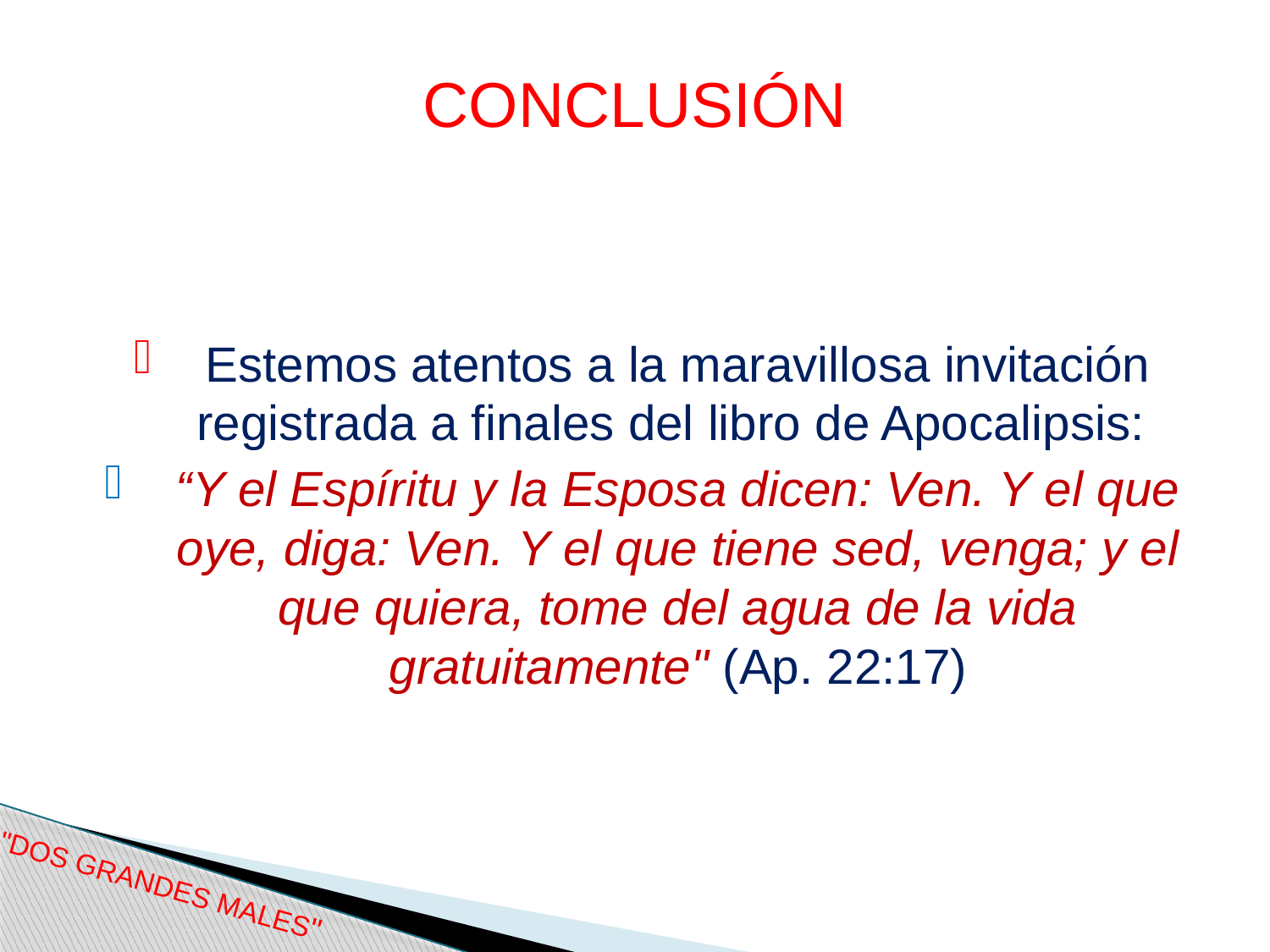

# CONCLUSIÓN
Estemos atentos a la maravillosa invitación registrada a finales del libro de Apocalipsis:
“Y el Espíritu y la Esposa dicen: Ven. Y el que oye, diga: Ven. Y el que tiene sed, venga; y el que quiera, tome del agua de la vida gratuitamente" (Ap. 22:17)
"DOS GRANDES MALES"